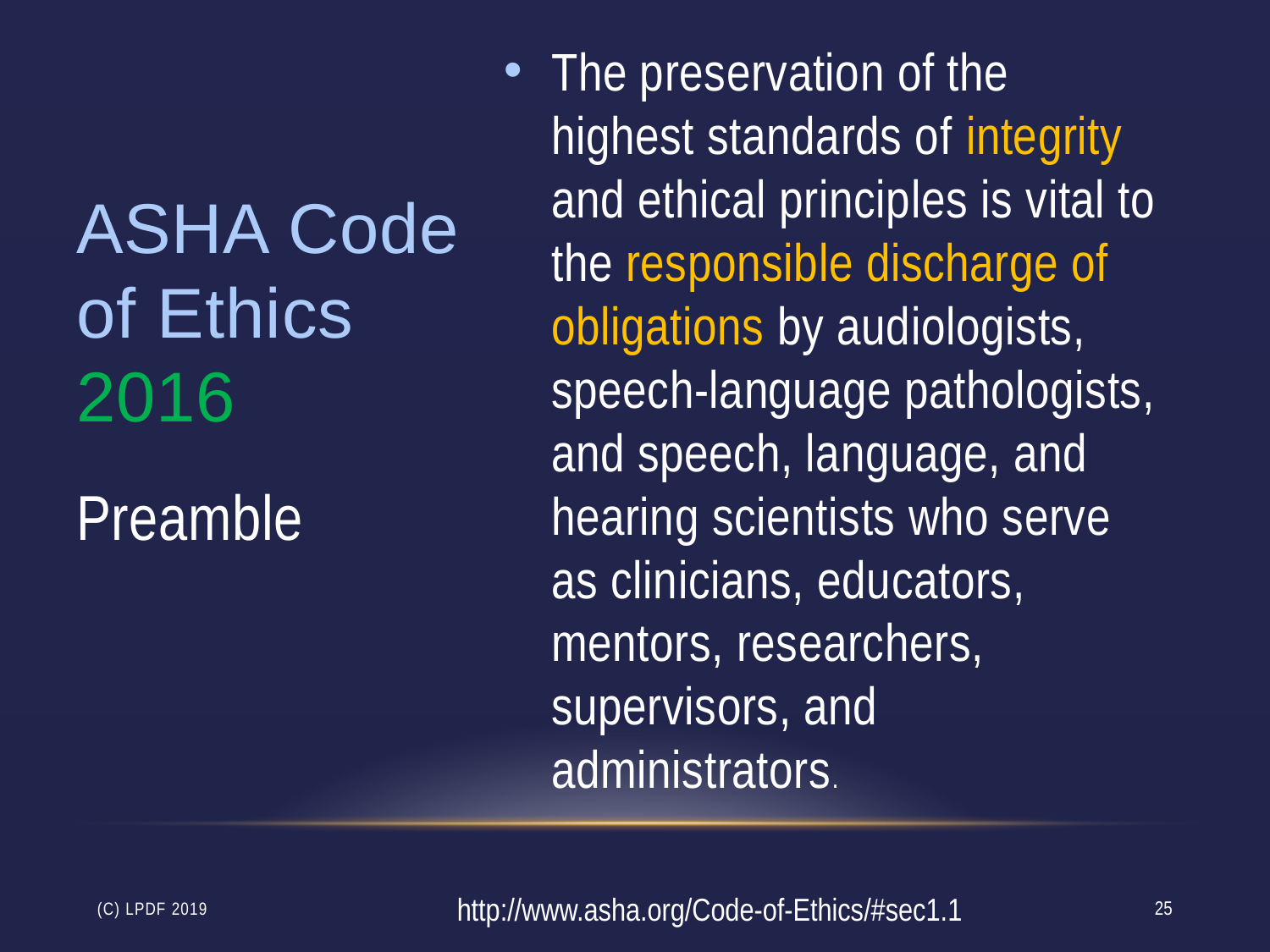

The preservation of the highest standards of integrity and ethical principles is vital to the responsible discharge of obligations by audiologists, speech-language pathologists, and speech, language, and hearing scientists who serve as clinicians, educators, mentors, researchers, supervisors, and administrators.
# ASHA Code of Ethics 2016
Preamble

(c) LPdF 2019
25
http://www.asha.org/Code-of-Ethics/#sec1.1